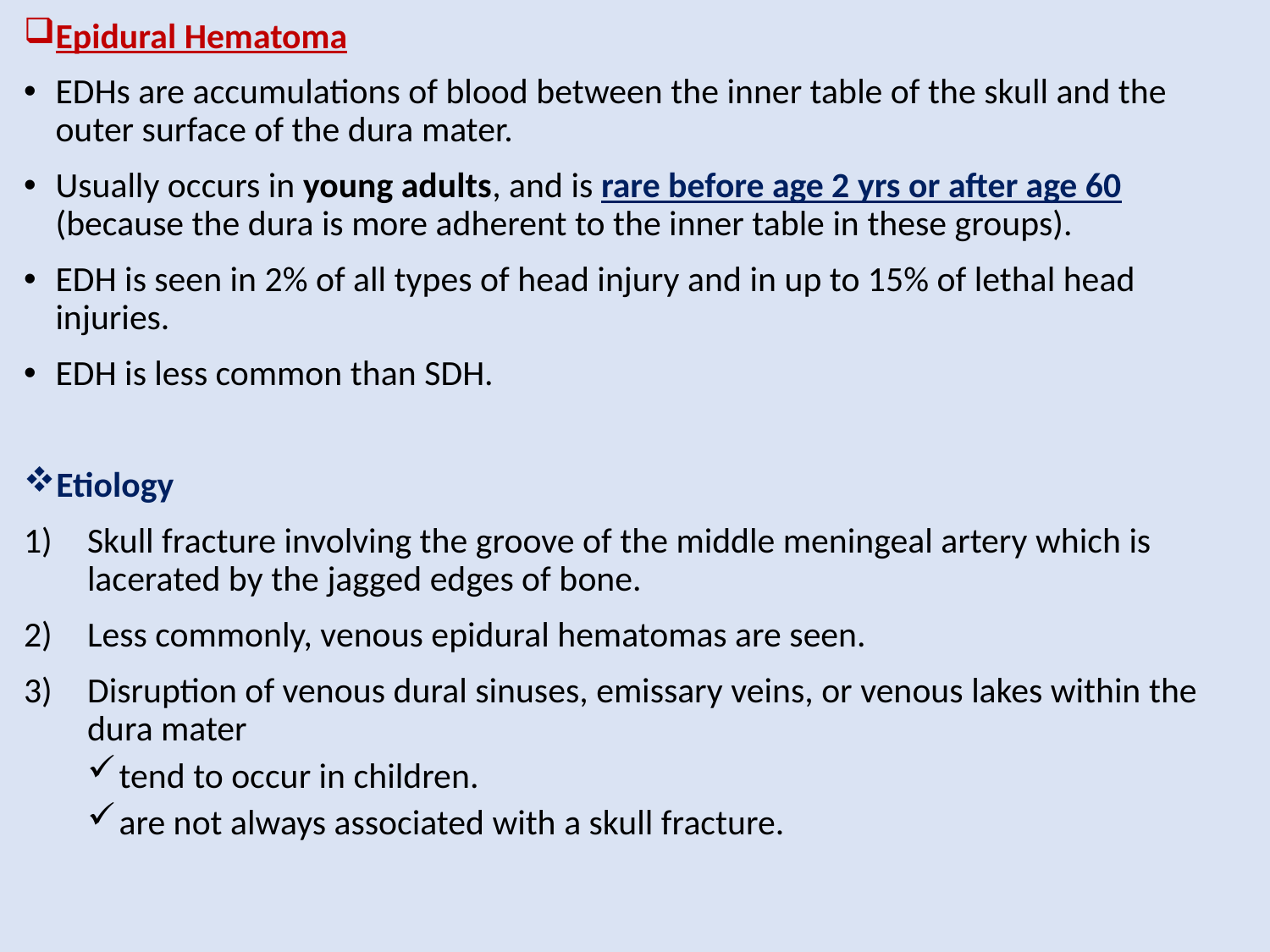

Epidural Hematoma
EDHs are accumulations of blood between the inner table of the skull and the outer surface of the dura mater.
Usually occurs in young adults, and is rare before age 2 yrs or after age 60 (because the dura is more adherent to the inner table in these groups).
EDH is seen in 2% of all types of head injury and in up to 15% of lethal head injuries.
EDH is less common than SDH.

Etiology
Skull fracture involving the groove of the middle meningeal artery which is lacerated by the jagged edges of bone.
Less commonly, venous epidural hematomas are seen.
Disruption of venous dural sinuses, emissary veins, or venous lakes within the dura mater
tend to occur in children.
are not always associated with a skull fracture.